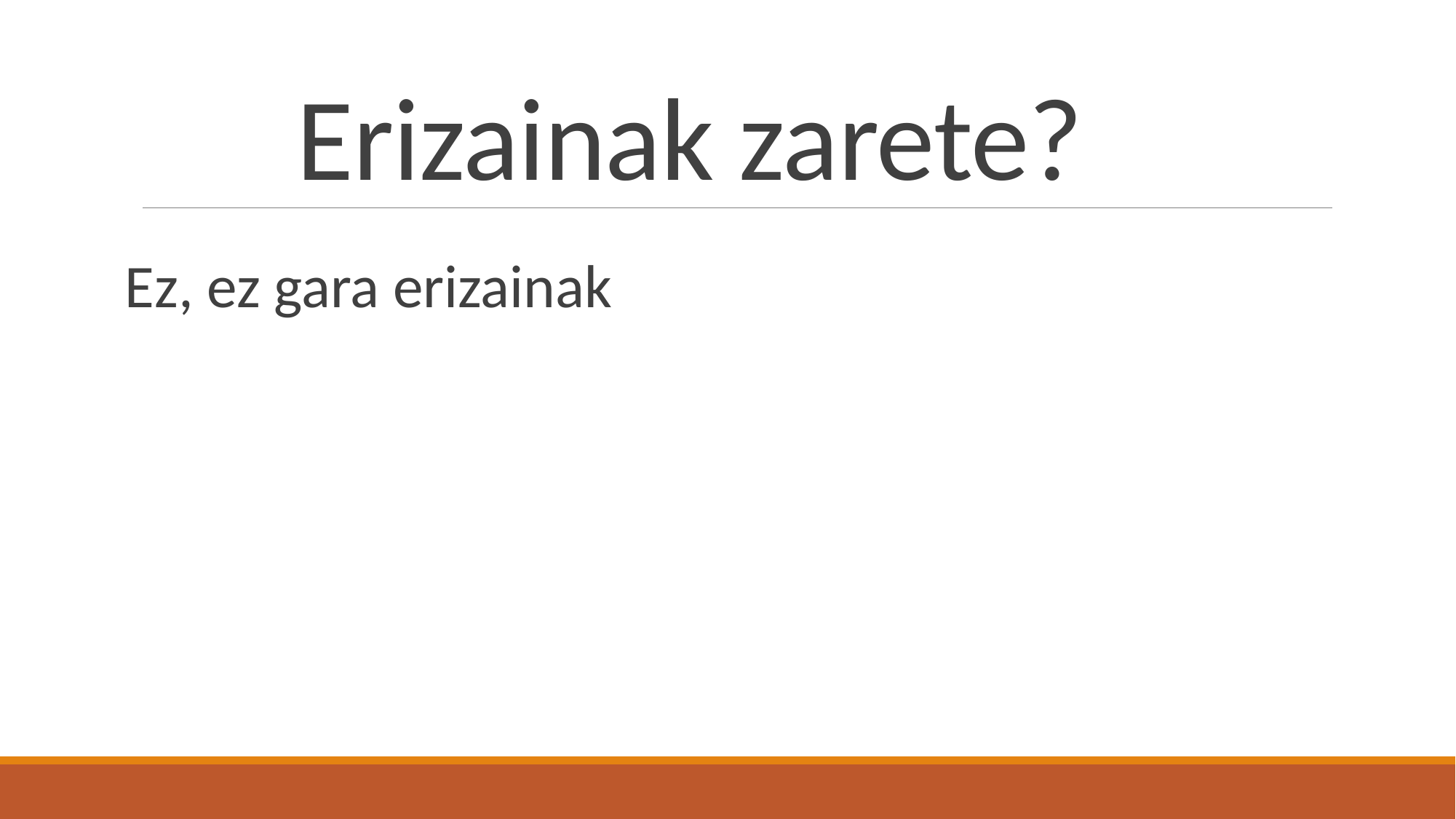

# Erizainak zarete?
Ez, ez gara erizainak